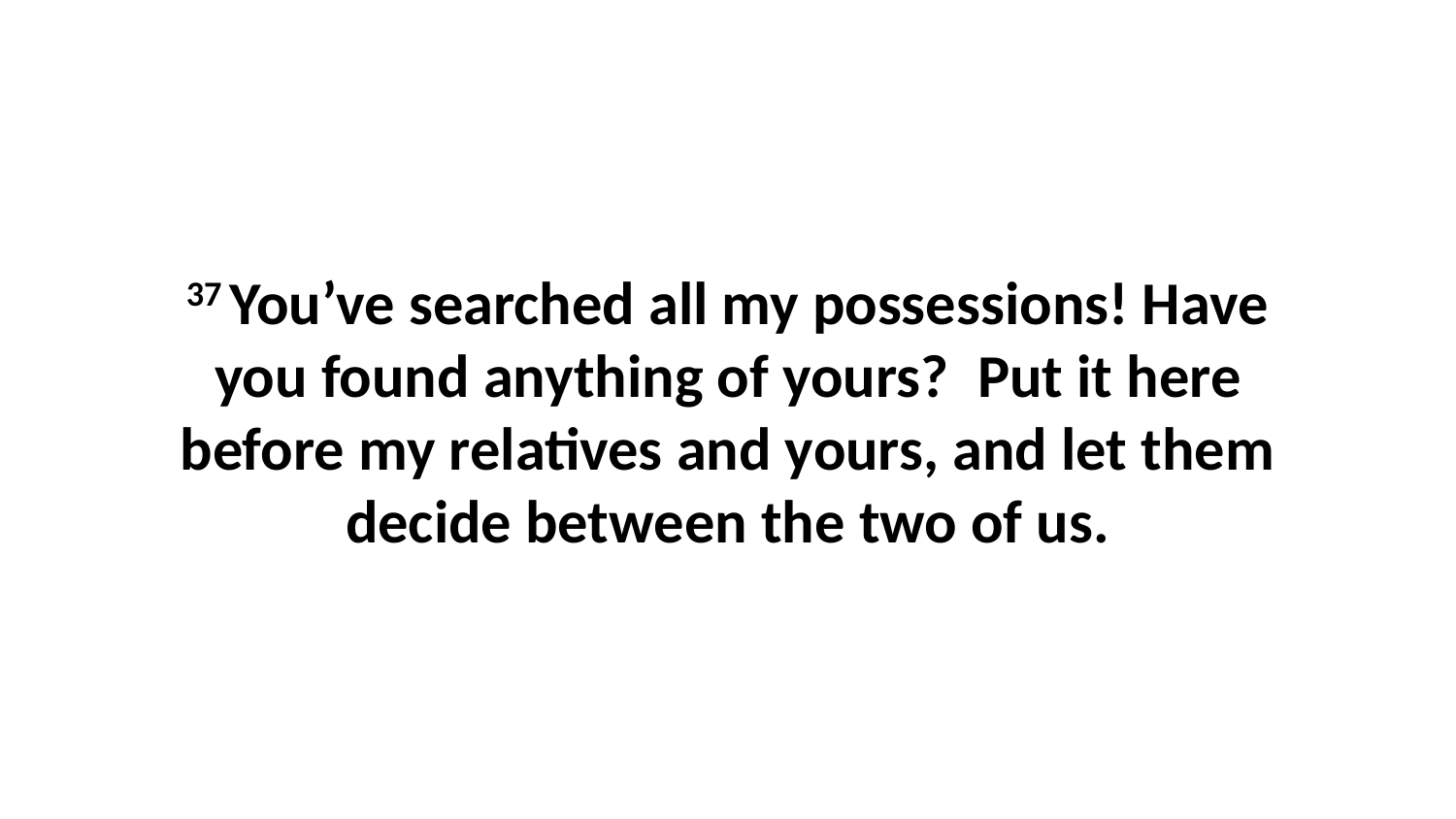

37 You’ve searched all my possessions! Have you found anything of yours?  Put it here before my relatives and yours, and let them decide between the two of us.